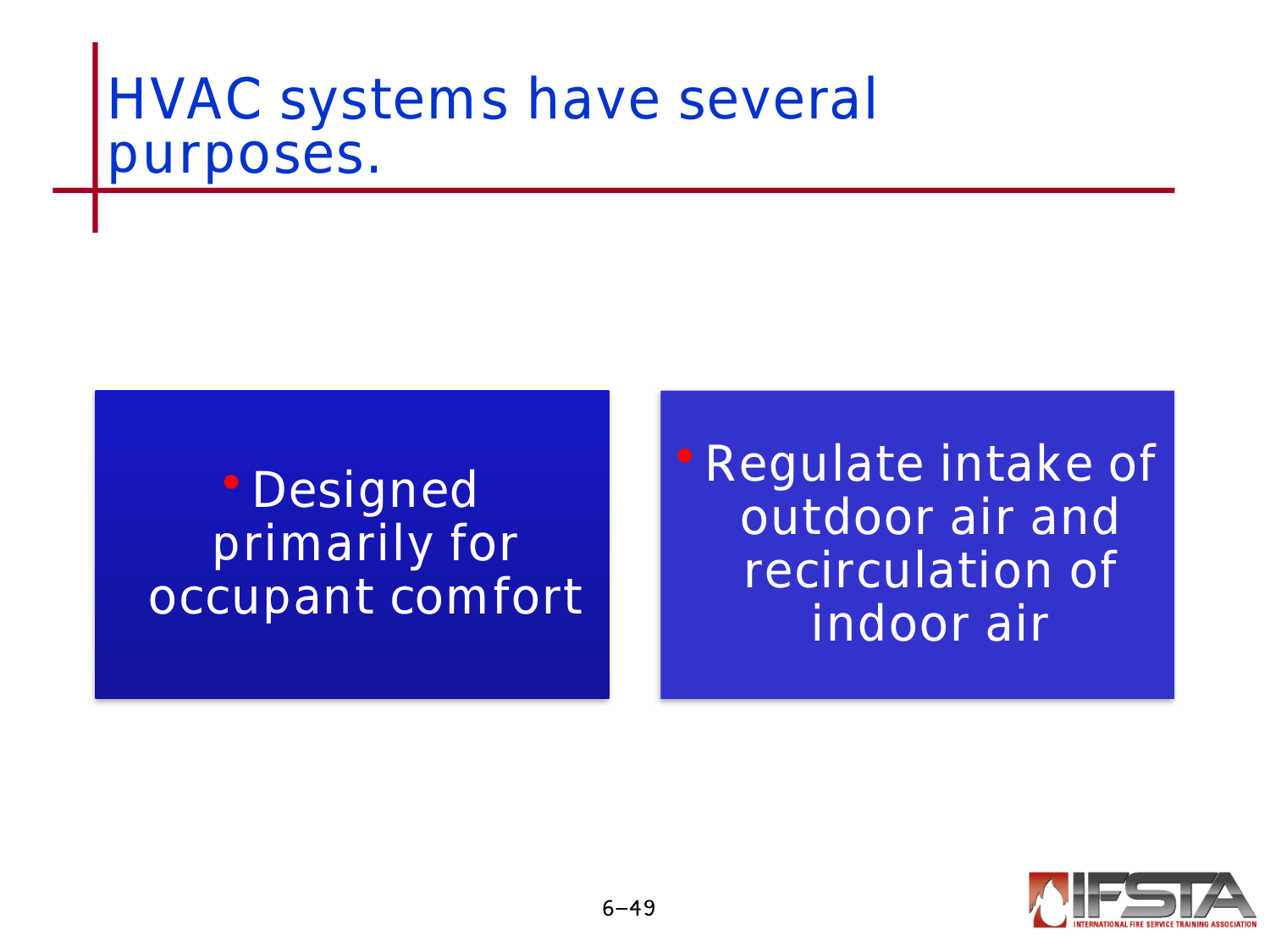

# HVAC systems have several purposes.
Designed primarily for occupant comfort
Regulate intake of outdoor air and recirculation of indoor air
6–49